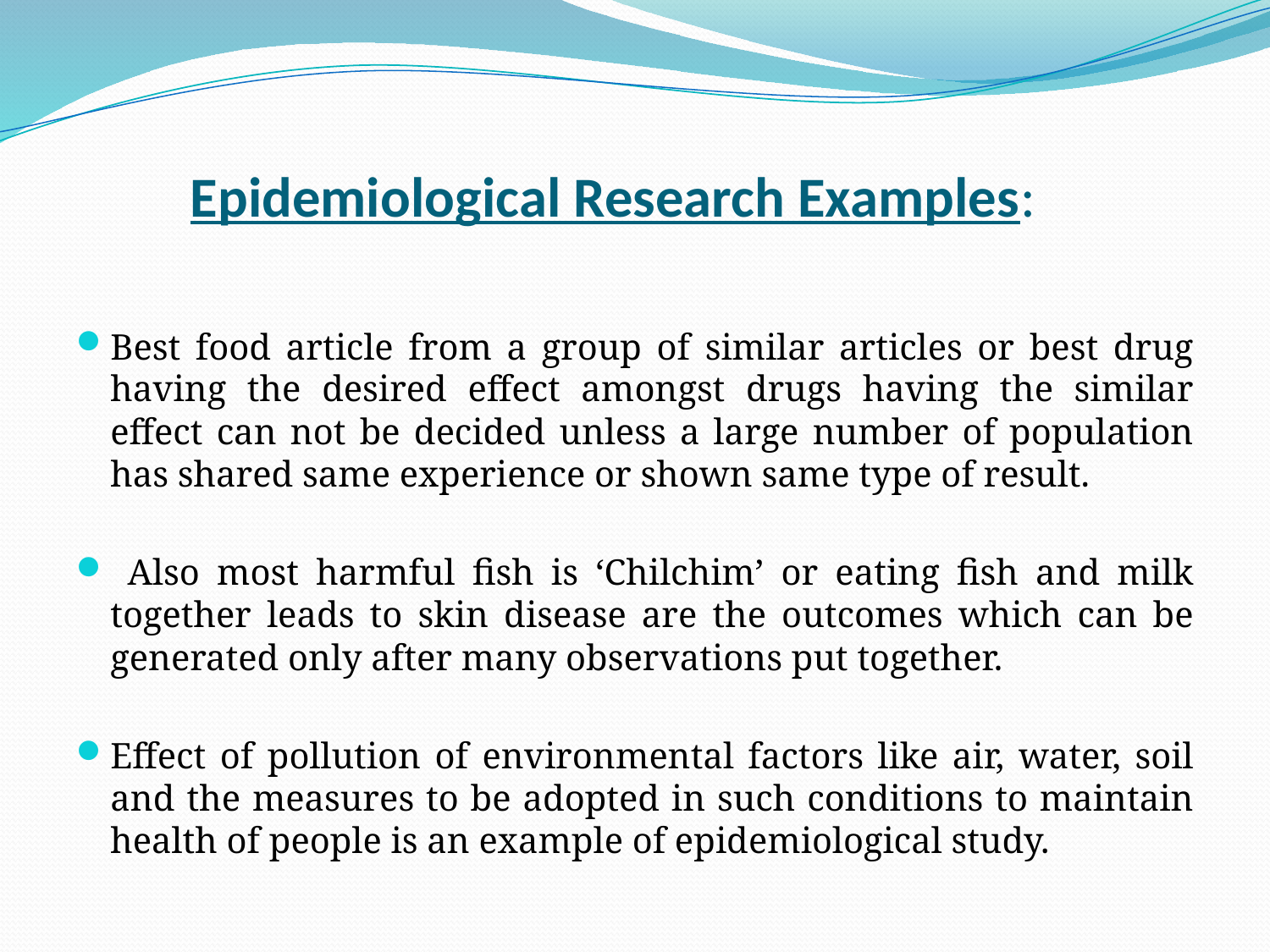

# Epidemiological Research Examples:

Best food article from a group of similar articles or best drug having the desired effect amongst drugs having the similar effect can not be decided unless a large number of population has shared same experience or shown same type of result.

 Also most harmful fish is ‘Chilchim’ or eating fish and milk together leads to skin disease are the outcomes which can be generated only after many observations put together.

Effect of pollution of environmental factors like air, water, soil and the measures to be adopted in such conditions to maintain health of people is an example of epidemiological study.